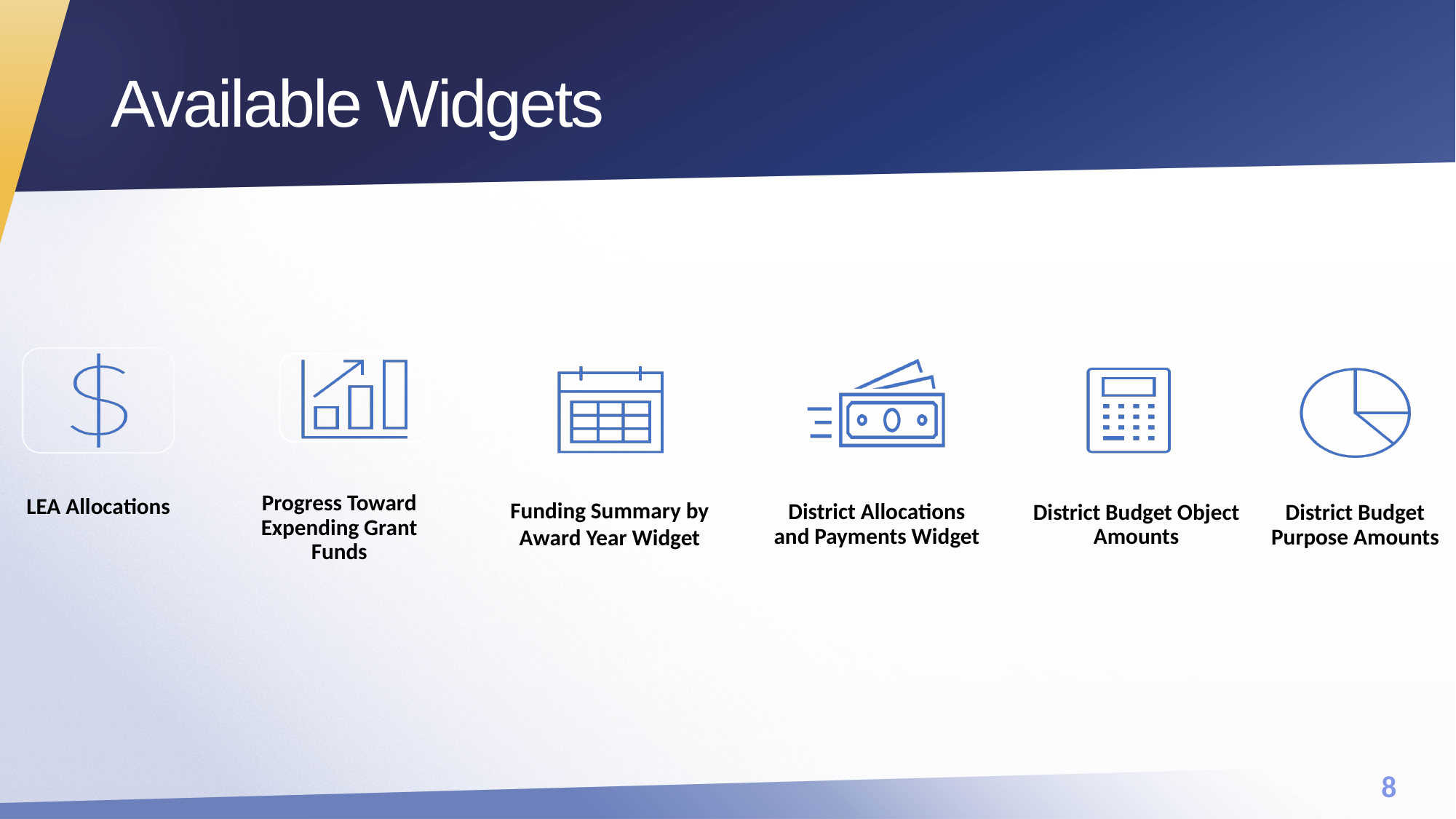

# Available Widgets
LEA Allocations
Progress Toward Expending Grant Funds
Funding Summary by Award Year Widget
District Allocations and Payments Widget
District Budget Object Amounts
District Budget Purpose Amounts